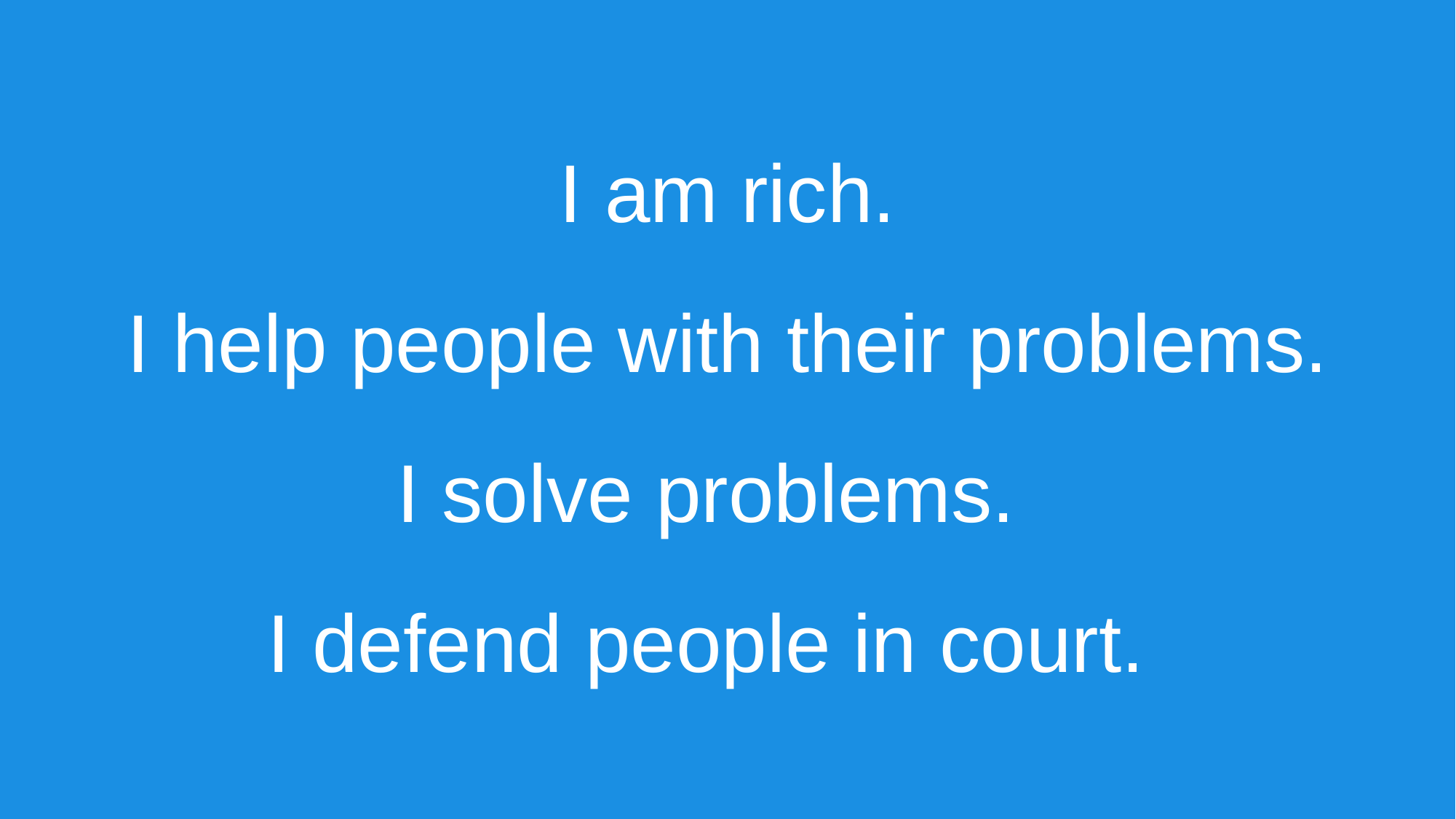

I am rich.
I help people with their problems.
I solve problems.
I defend people in court.